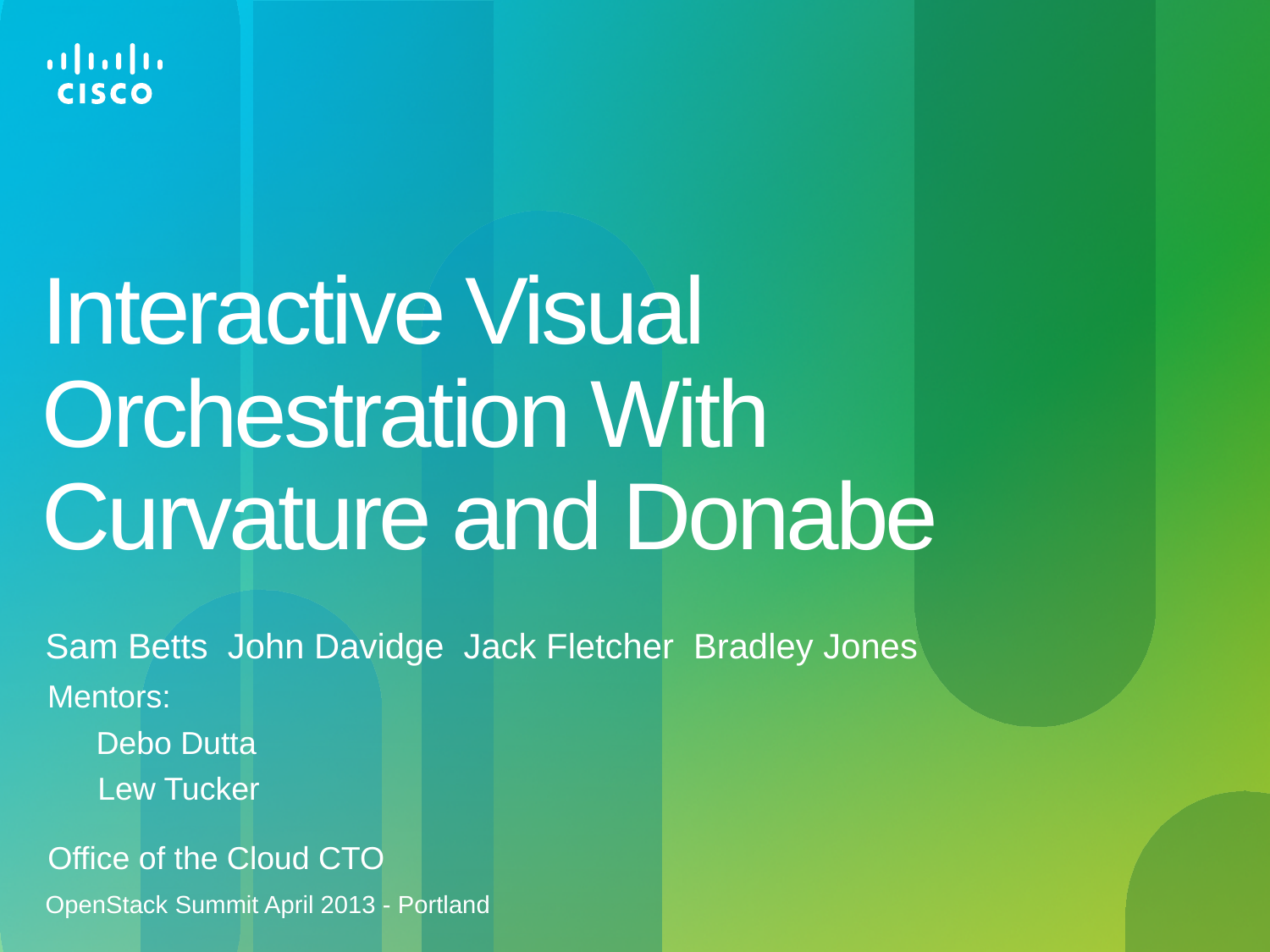

# Interactive Visual Orchestration With Curvature and Donabe
Sam Betts  John Davidge  Jack Fletcher  Bradley Jones
Mentors:
Debo Dutta
Lew Tucker
Office of the Cloud CTO
OpenStack Summit April 2013 - Portland